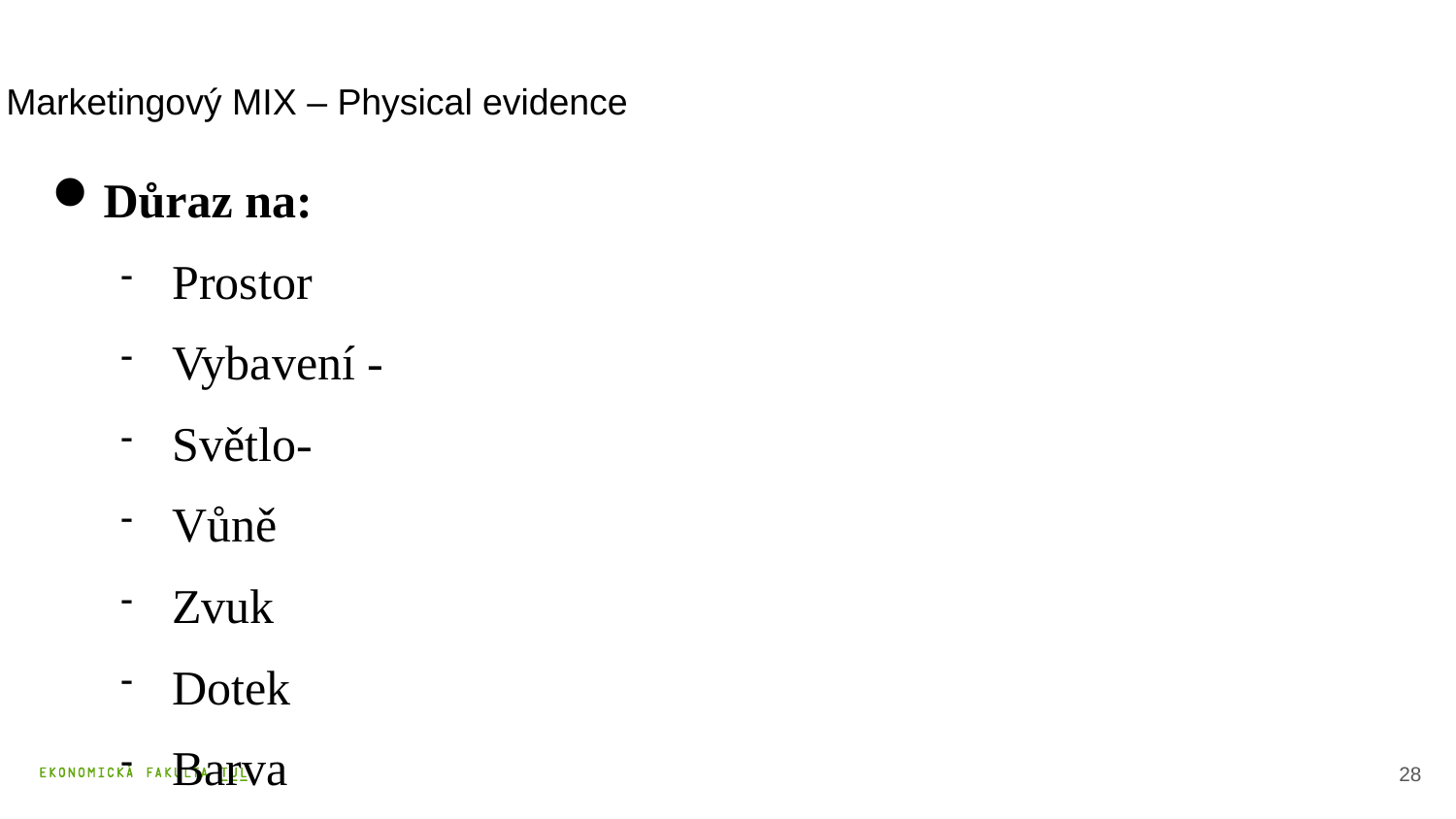

# Marketingový MIX – Physical evidence
Důraz na:
Prostor
Vybavení -
Světlo-
Vůně
Zvuk
Dotek
Barva
28